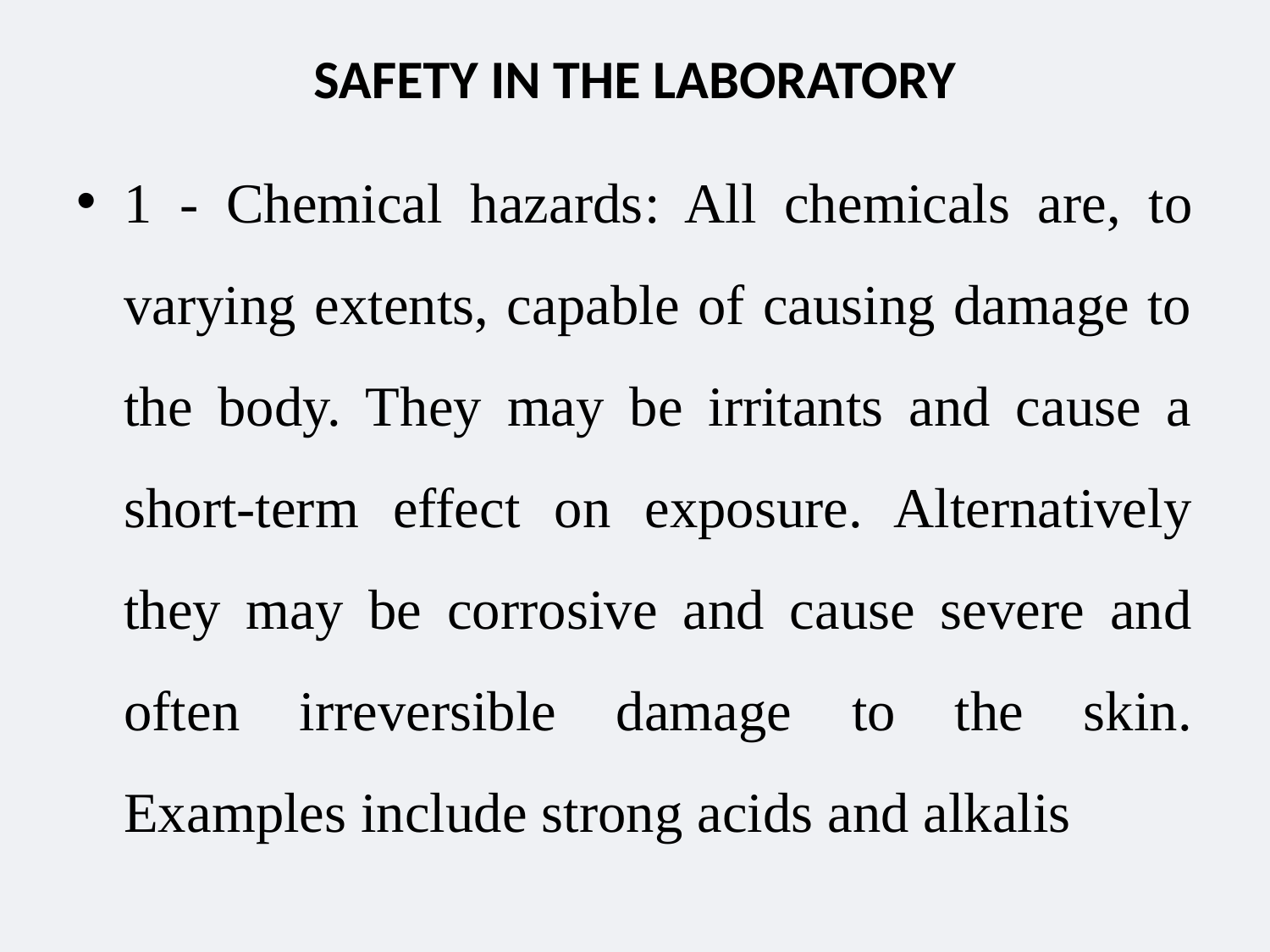

# SAFETY IN THE LABORATORY
1 - Chemical hazards: All chemicals are, to varying extents, capable of causing damage to the body. They may be irritants and cause a short-term effect on exposure. Alternatively they may be corrosive and cause severe and often irreversible damage to the skin. Examples include strong acids and alkalis